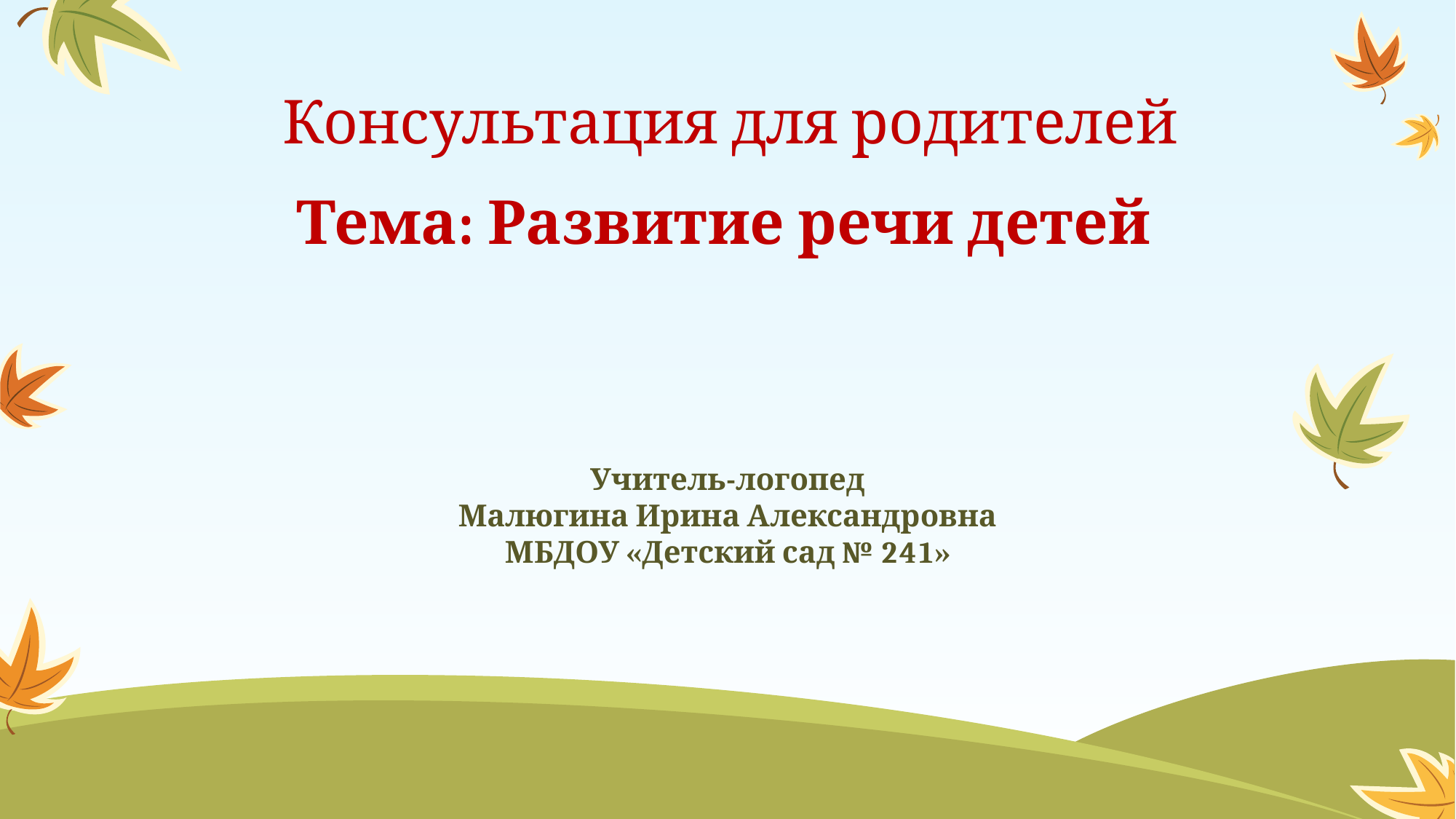

Консультация для родителей
Тема: Развитие речи детей

Учитель-логопед
Малюгина Ирина Александровна
МБДОУ «Детский сад № 241»